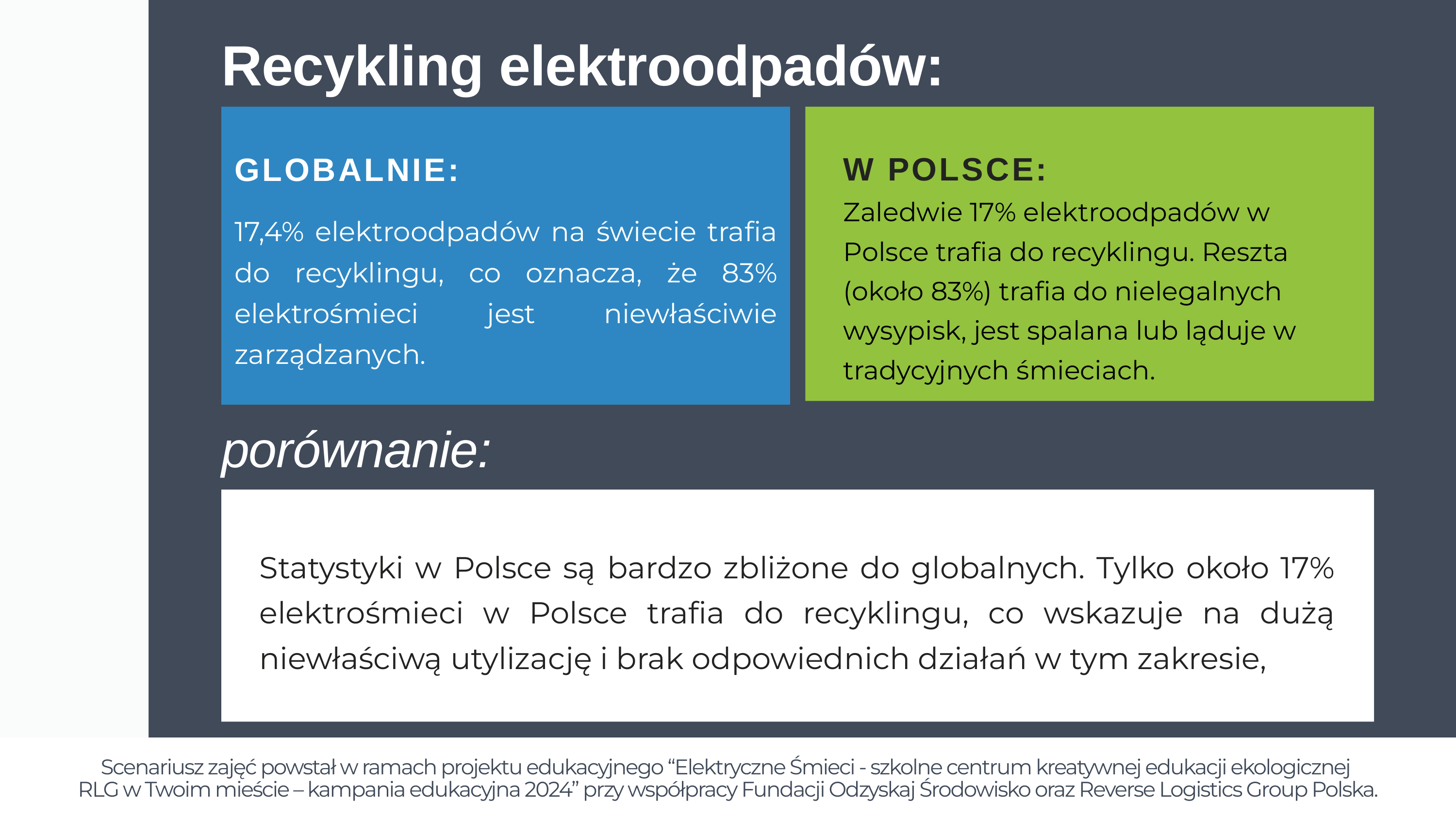

Recykling elektroodpadów:

GLOBALNIE:
17,4% elektroodpadów na świecie trafia do recyklingu, co oznacza, że 83% elektrośmieci jest niewłaściwie zarządzanych.
W POLSCE:
Zaledwie 17% elektroodpadów w Polsce trafia do recyklingu. Reszta (około 83%) trafia do nielegalnych wysypisk, jest spalana lub ląduje w tradycyjnych śmieciach.
porównanie:

Statystyki w Polsce są bardzo zbliżone do globalnych. Tylko około 17% elektrośmieci w Polsce trafia do recyklingu, co wskazuje na dużą niewłaściwą utylizację i brak odpowiednich działań w tym zakresie,

Scenariusz zajęć powstał w ramach projektu edukacyjnego “Elektryczne Śmieci - szkolne centrum kreatywnej edukacji ekologicznej
RLG w Twoim mieście – kampania edukacyjna 2024” przy współpracy Fundacji Odzyskaj Środowisko oraz Reverse Logistics Group Polska.